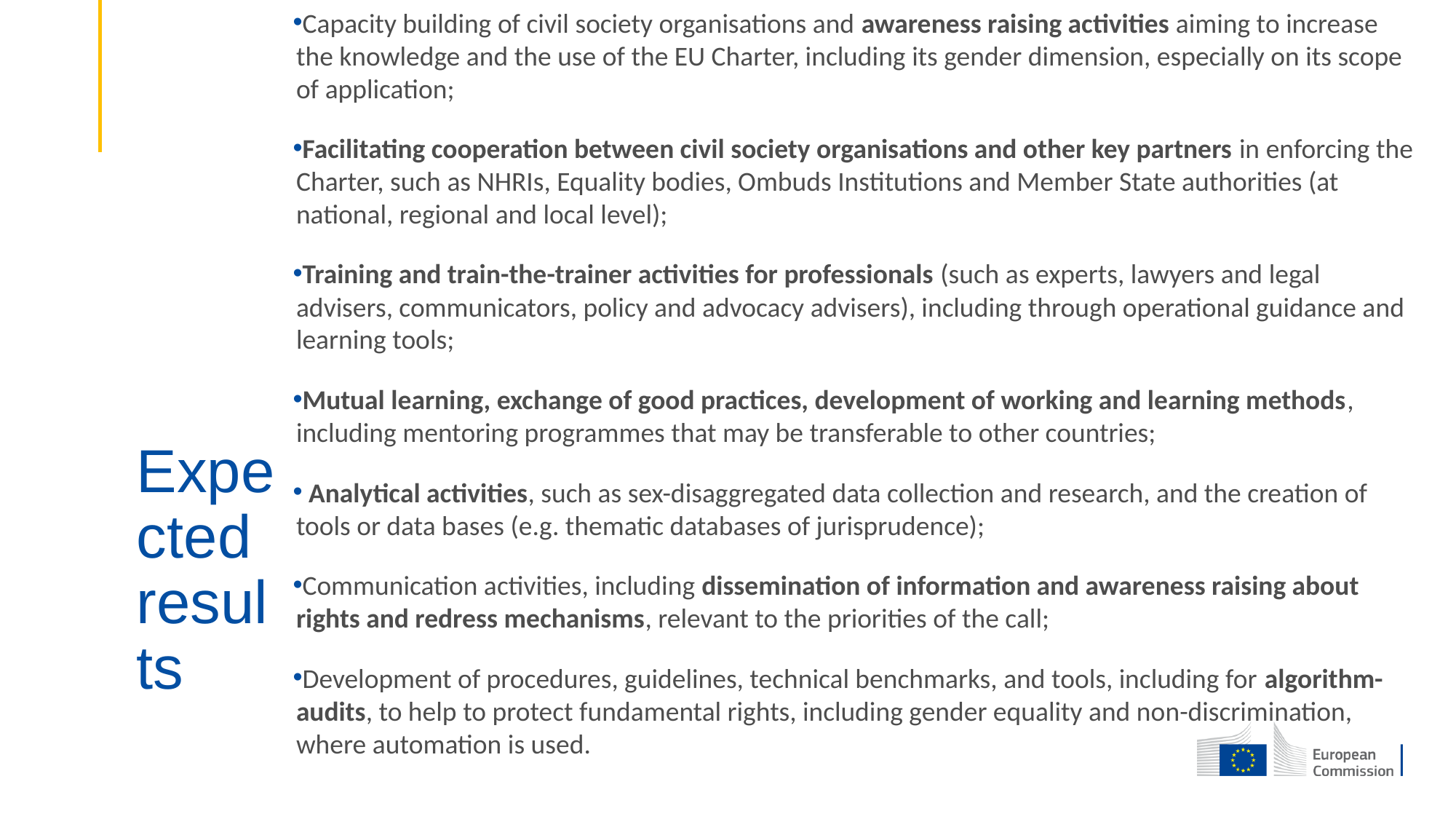

Capacity building of civil society organisations and awareness raising activities aiming to increase the knowledge and the use of the EU Charter, including its gender dimension, especially on its scope of application;
Facilitating cooperation between civil society organisations and other key partners in enforcing the Charter, such as NHRIs, Equality bodies, Ombuds Institutions and Member State authorities (at national, regional and local level);
Training and train-the-trainer activities for professionals (such as experts, lawyers and legal advisers, communicators, policy and advocacy advisers), including through operational guidance and learning tools;
Mutual learning, exchange of good practices, development of working and learning methods, including mentoring programmes that may be transferable to other countries;
 Analytical activities, such as sex-disaggregated data collection and research, and the creation of tools or data bases (e.g. thematic databases of jurisprudence);
Communication activities, including dissemination of information and awareness raising about rights and redress mechanisms, relevant to the priorities of the call;
Development of procedures, guidelines, technical benchmarks, and tools, including for algorithm-audits, to help to protect fundamental rights, including gender equality and non-discrimination, where automation is used.
# Expected results